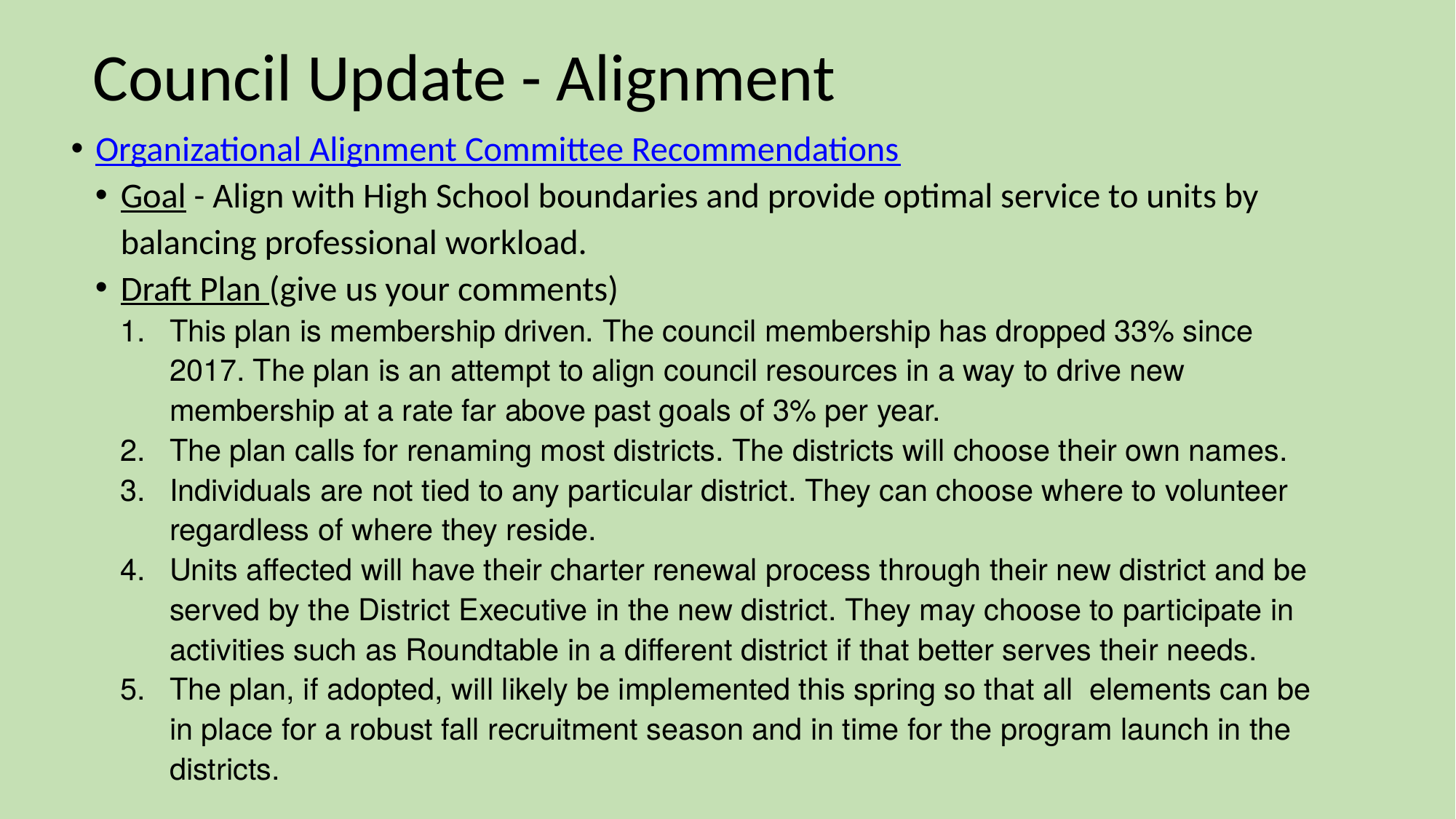

# Council Update - Alignment
Organizational Alignment Committee Recommendations
Goal - Align with High School boundaries and provide optimal service to units by balancing professional workload.
Draft Plan (give us your comments)
This plan is membership driven. The council membership has dropped 33% since 2017. The plan is an attempt to align council resources in a way to drive new membership at a rate far above past goals of 3% per year.
The plan calls for renaming most districts. The districts will choose their own names.
Individuals are not tied to any particular district. They can choose where to volunteer regardless of where they reside.
Units affected will have their charter renewal process through their new district and be served by the District Executive in the new district. They may choose to participate in activities such as Roundtable in a different district if that better serves their needs.
The plan, if adopted, will likely be implemented this spring so that all  elements can be in place for a robust fall recruitment season and in time for the program launch in the districts.